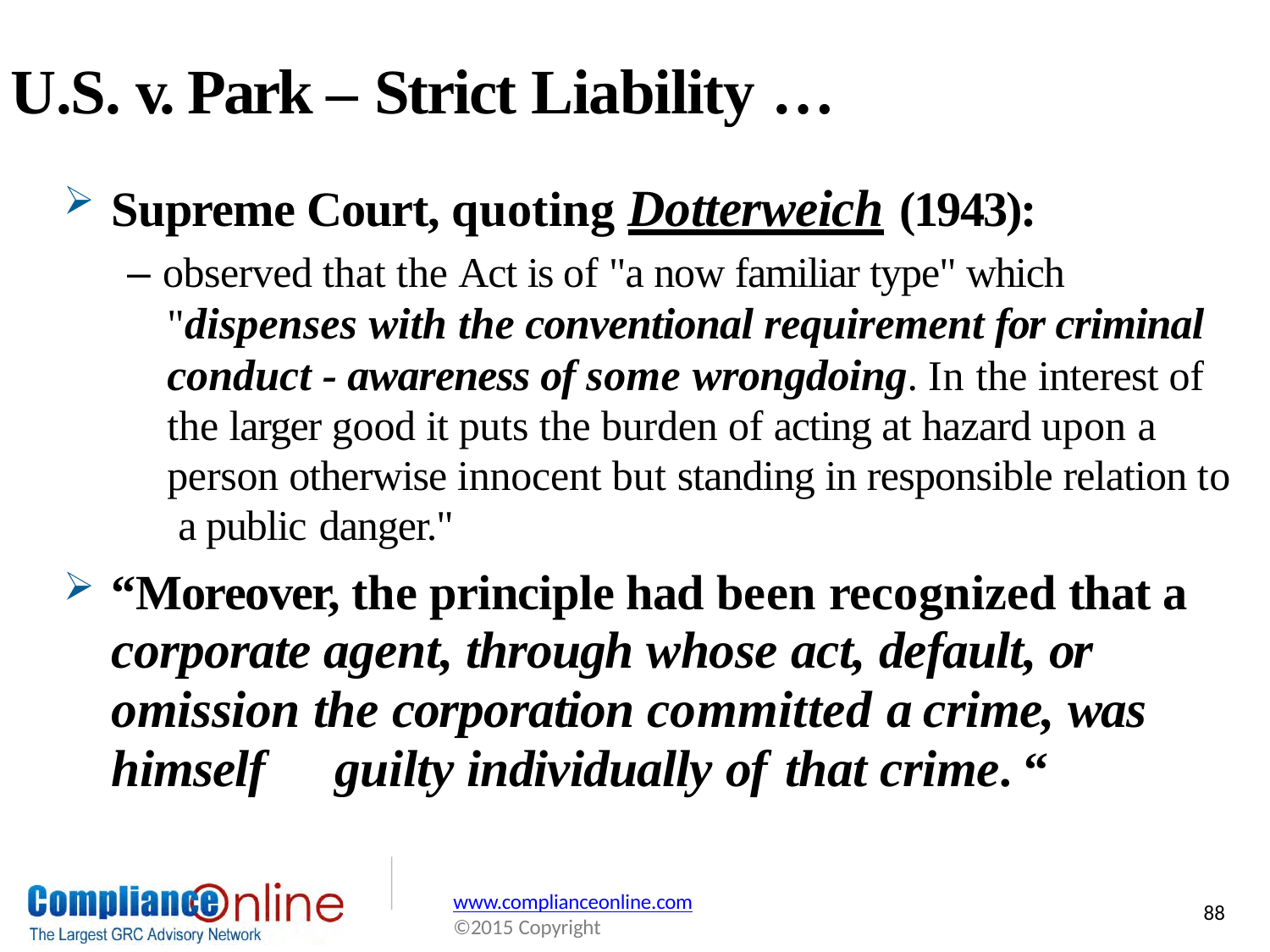

# U.S. v. Park – Strict Liability …
Supreme Court, quoting Dotterweich (1943):
– observed that the Act is of "a now familiar type" which  "dispenses with the conventional requirement for criminal  conduct - awareness of some wrongdoing. In the interest of  the larger good it puts the burden of acting at hazard upon a  person otherwise innocent but standing in responsible relation to  a public danger."
“Moreover, the principle had been recognized that a  corporate agent, through whose act, default, or  omission the corporation committed a crime, was  himself	guilty individually of	that crime. “
www.complianceonline.com
©2015 Copyright
88